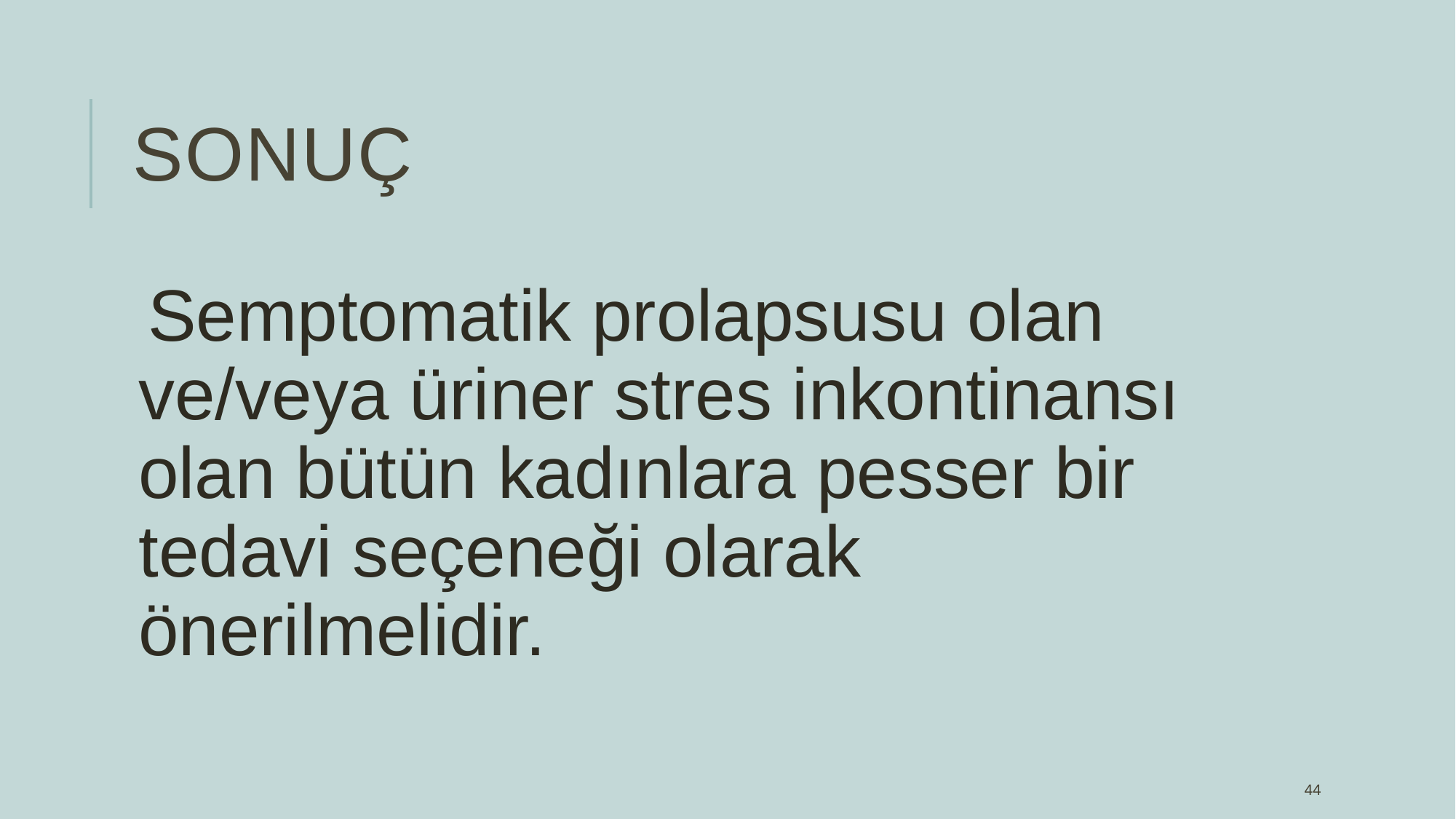

# SONUÇ
Semptomatik prolapsusu olan ve/veya üriner stres inkontinansı olan bütün kadınlara pesser bir tedavi seçeneği olarak önerilmelidir.
44